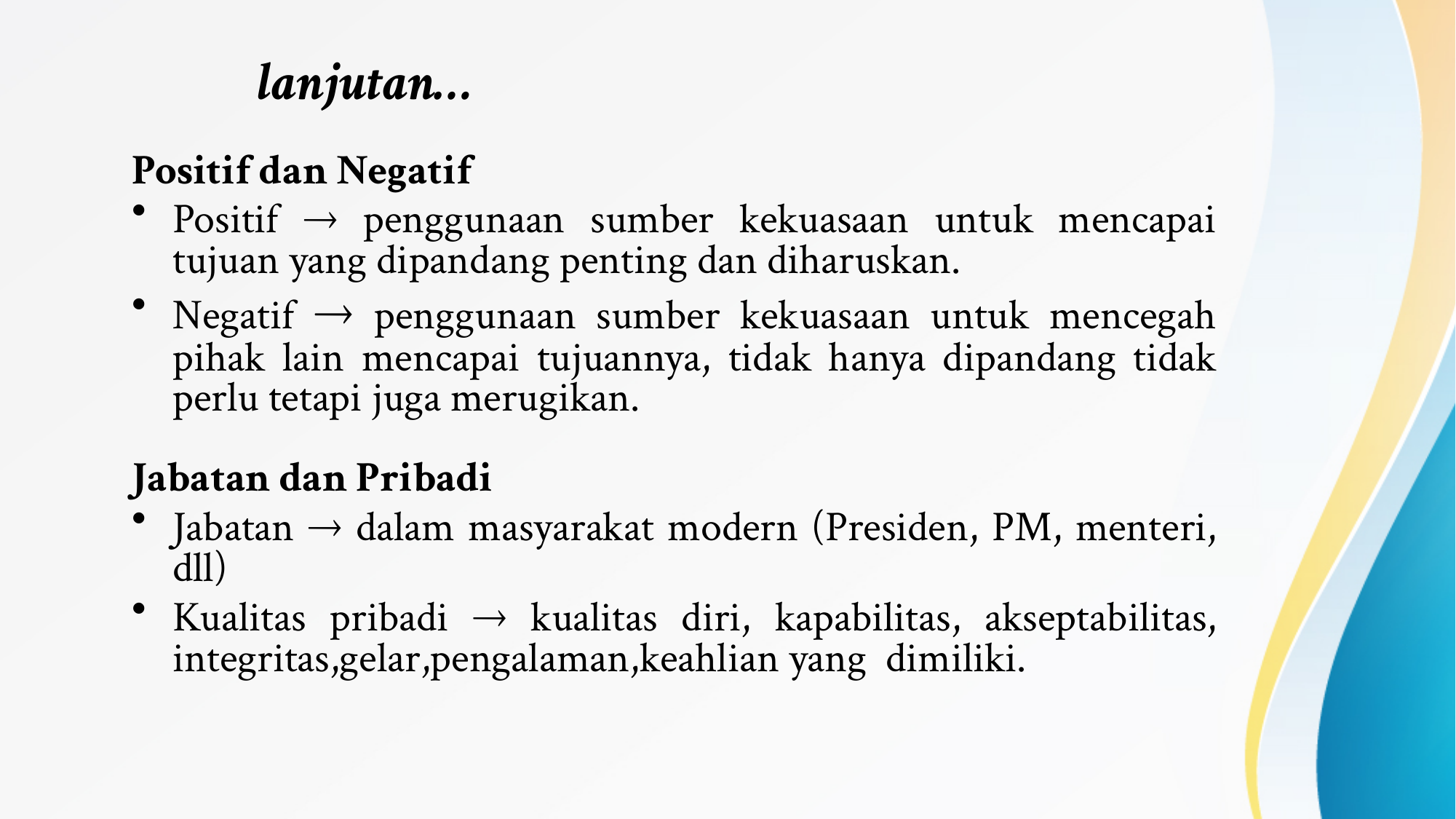

# lanjutan…
Positif dan Negatif
Positif → penggunaan sumber kekuasaan untuk mencapai tujuan yang dipandang penting dan diharuskan.
Negatif → penggunaan sumber kekuasaan untuk mencegah pihak lain mencapai tujuannya, tidak hanya dipandang tidak perlu tetapi juga merugikan.
Jabatan dan Pribadi
Jabatan → dalam masyarakat modern (Presiden, PM, menteri, dll)
Kualitas pribadi → kualitas diri, kapabilitas, akseptabilitas, integritas,gelar,pengalaman,keahlian yang  dimiliki.